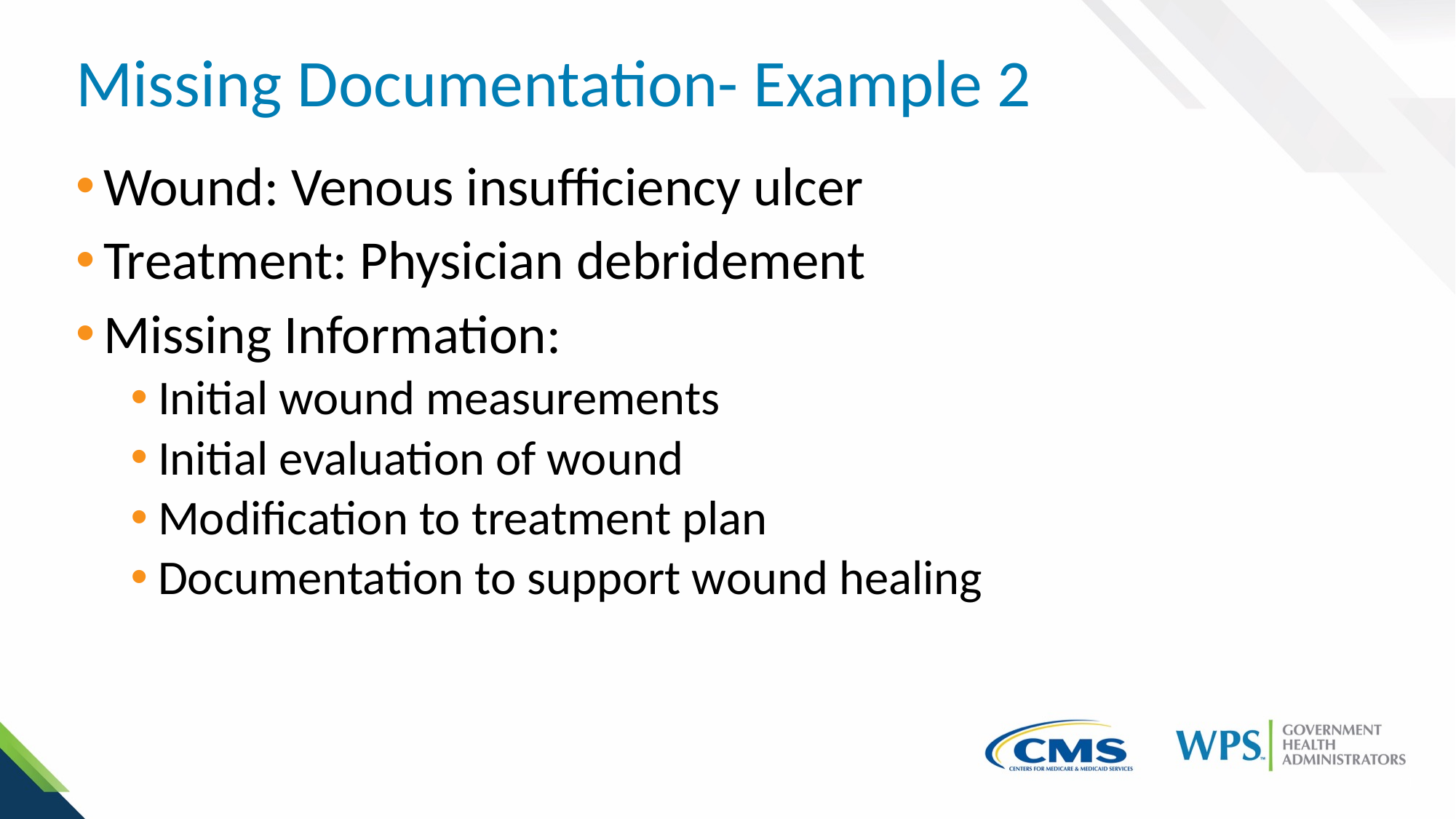

# Missing Documentation- Example 2
Wound: Venous insufficiency ulcer
Treatment: Physician debridement
Missing Information:
Initial wound measurements
Initial evaluation of wound
Modification to treatment plan
Documentation to support wound healing